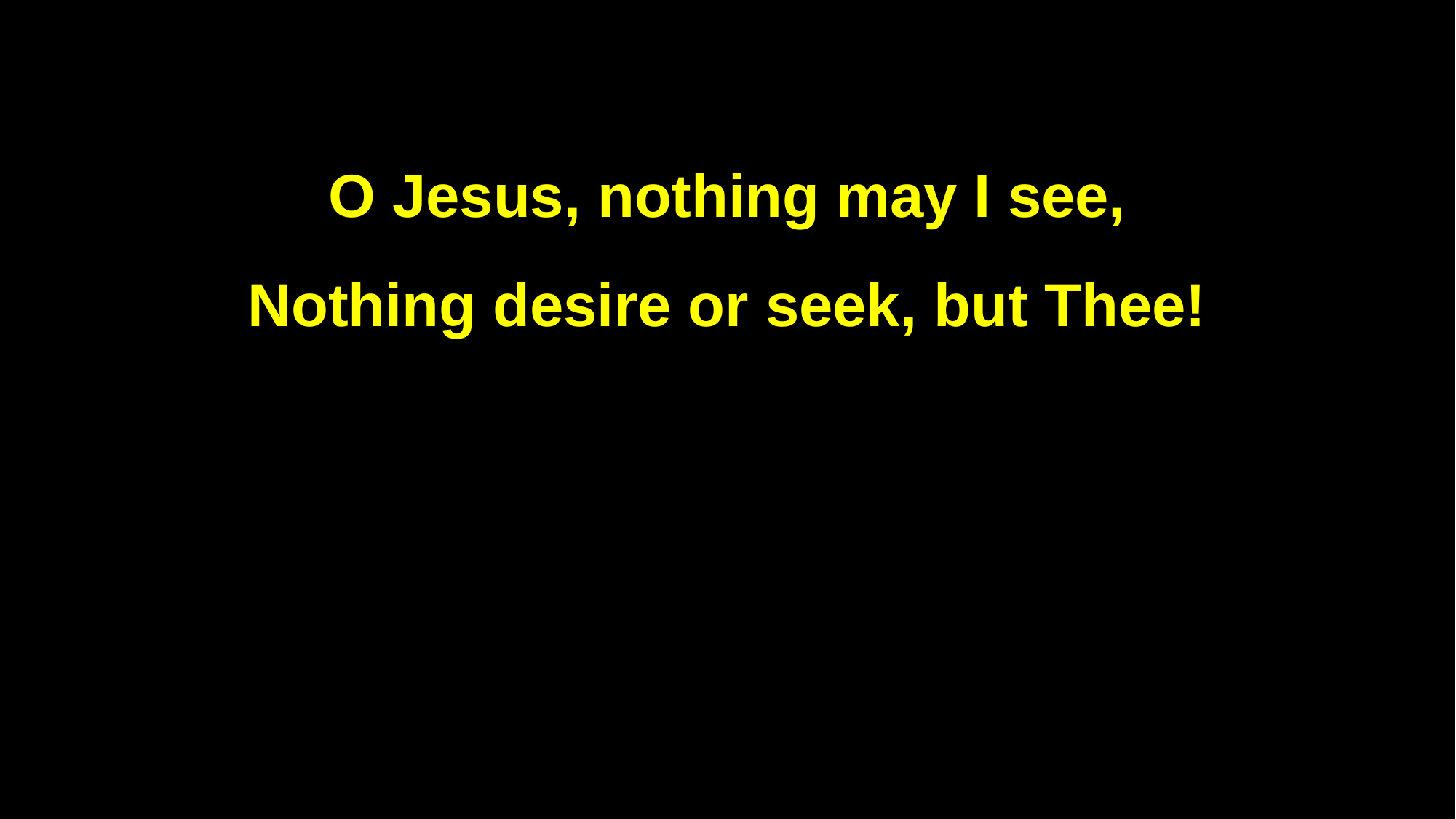

O Jesus, nothing may I see,
Nothing desire or seek, but Thee!